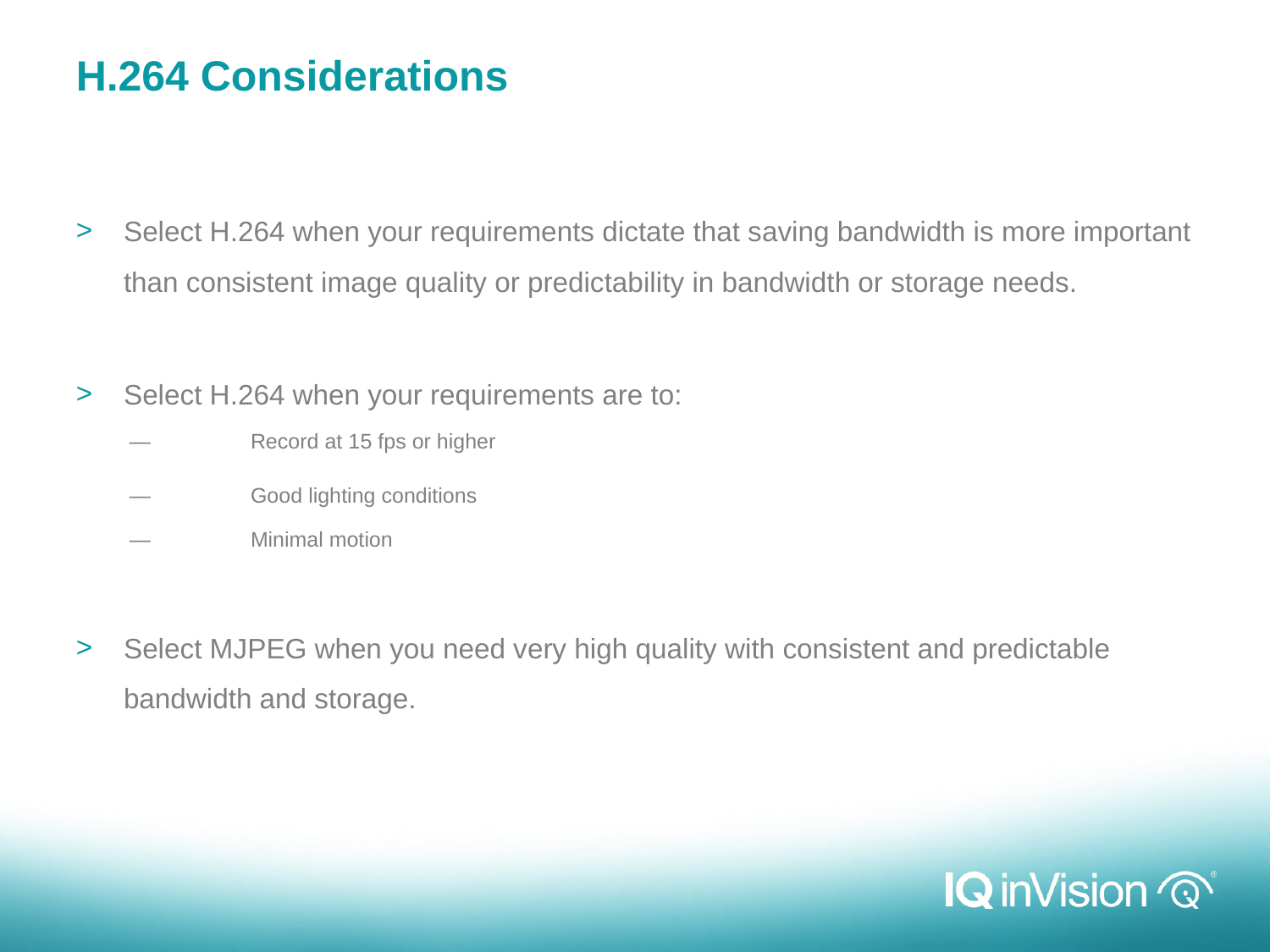

H.264 Considerations
Select H.264 when your requirements dictate that saving bandwidth is more important than consistent image quality or predictability in bandwidth or storage needs.

Select H.264 when your requirements are to:
	 — 	Record at 15 fps or higher
	 — 	Good lighting conditions
	 — 	Minimal motion

Select MJPEG when you need very high quality with consistent and predictable bandwidth and storage.